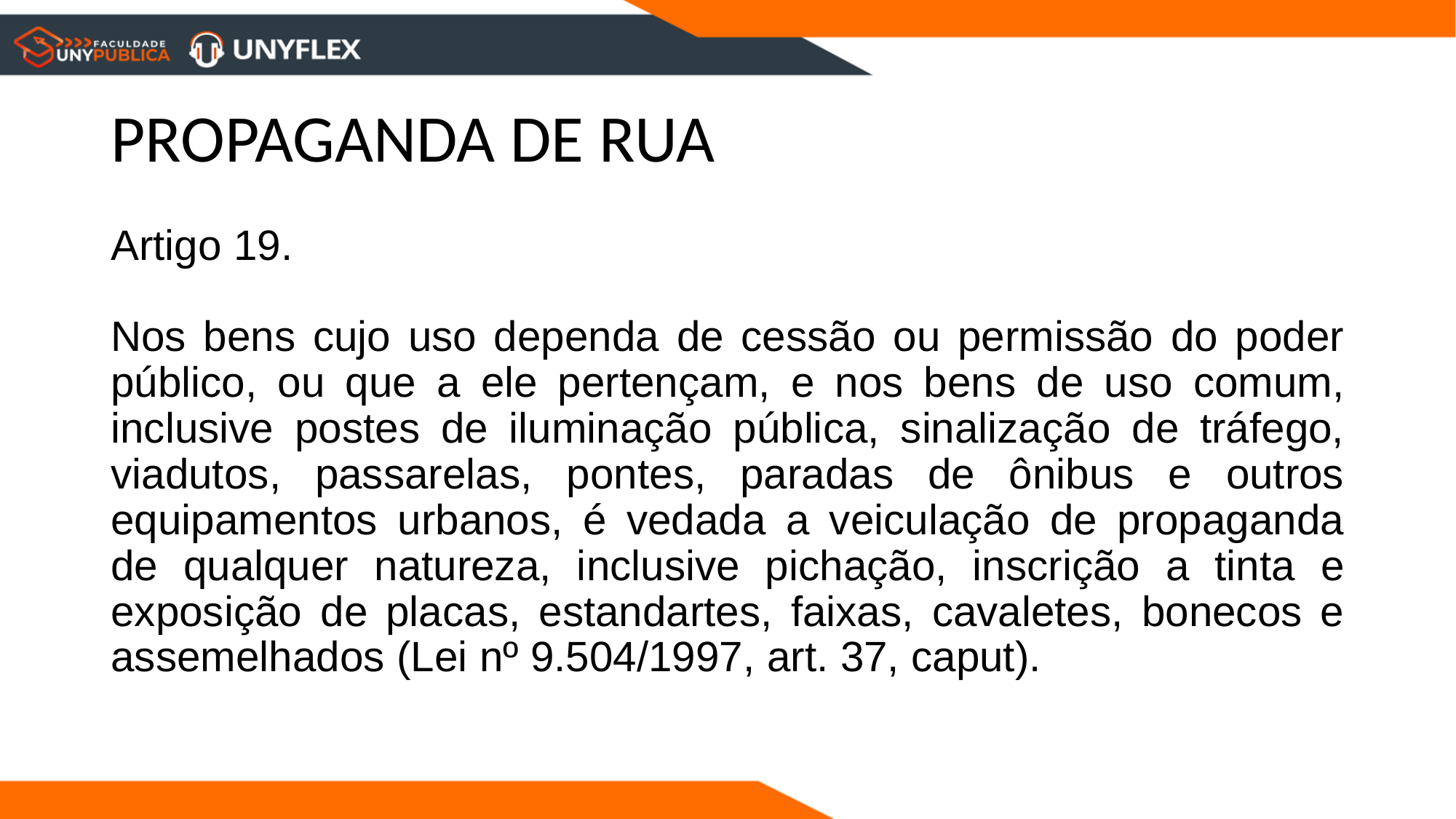

# PROPAGANDA DE RUA
Artigo 19.

Nos bens cujo uso dependa de cessão ou permissão do poder público, ou que a ele pertençam, e nos bens de uso comum, inclusive postes de iluminação pública, sinalização de tráfego, viadutos, passarelas, pontes, paradas de ônibus e outros equipamentos urbanos, é vedada a veiculação de propaganda de qualquer natureza, inclusive pichação, inscrição a tinta e exposição de placas, estandartes, faixas, cavaletes, bonecos e assemelhados (Lei nº 9.504/1997, art. 37, caput).